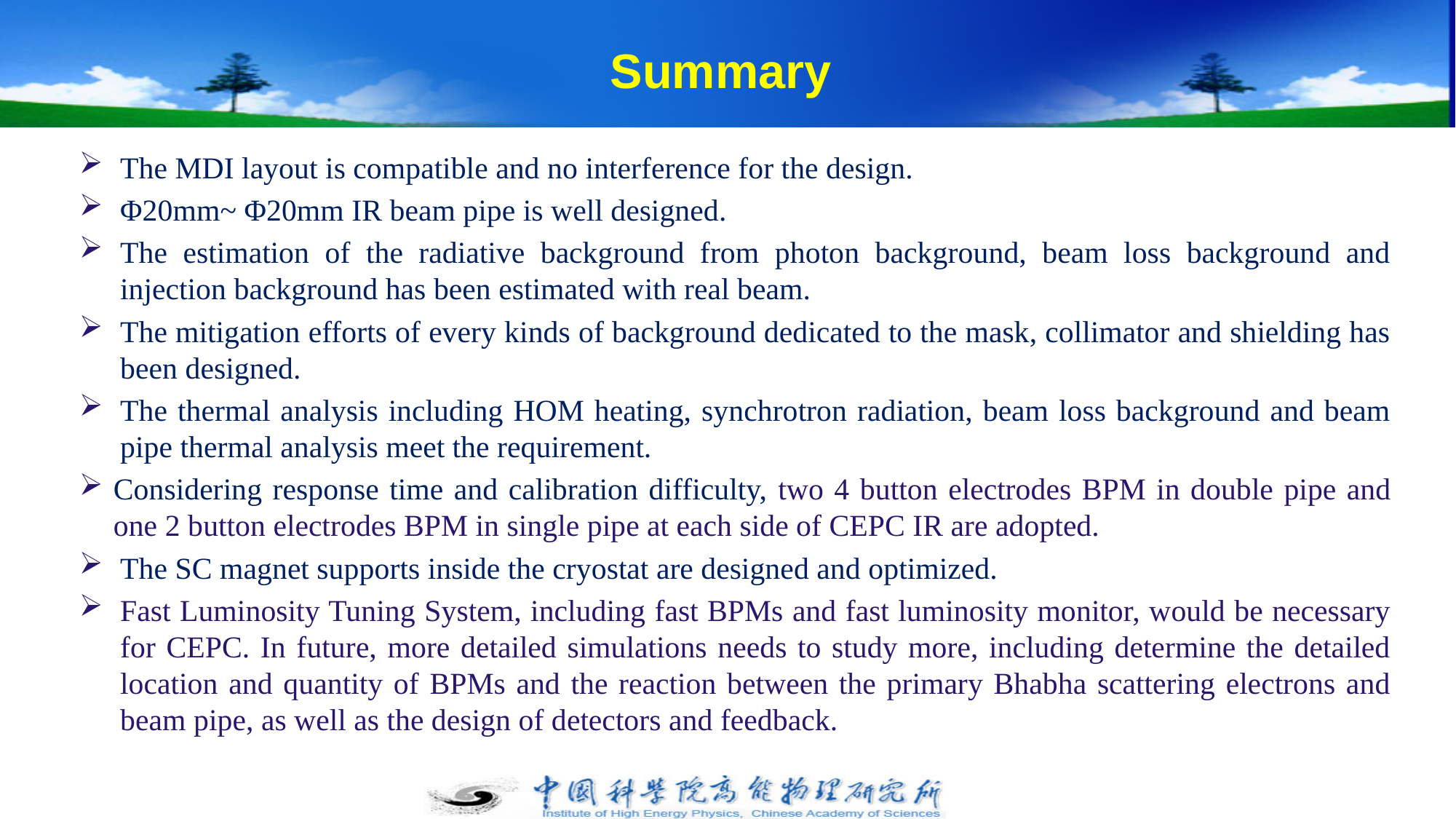

# Summary
The MDI layout is compatible and no interference for the design.
Φ20mm~ Φ20mm IR beam pipe is well designed.
The estimation of the radiative background from photon background, beam loss background and injection background has been estimated with real beam.
The mitigation efforts of every kinds of background dedicated to the mask, collimator and shielding has been designed.
The thermal analysis including HOM heating, synchrotron radiation, beam loss background and beam pipe thermal analysis meet the requirement.
Considering response time and calibration difficulty, two 4 button electrodes BPM in double pipe and one 2 button electrodes BPM in single pipe at each side of CEPC IR are adopted.
The SC magnet supports inside the cryostat are designed and optimized.
Fast Luminosity Tuning System, including fast BPMs and fast luminosity monitor, would be necessary for CEPC. In future, more detailed simulations needs to study more, including determine the detailed location and quantity of BPMs and the reaction between the primary Bhabha scattering electrons and beam pipe, as well as the design of detectors and feedback.